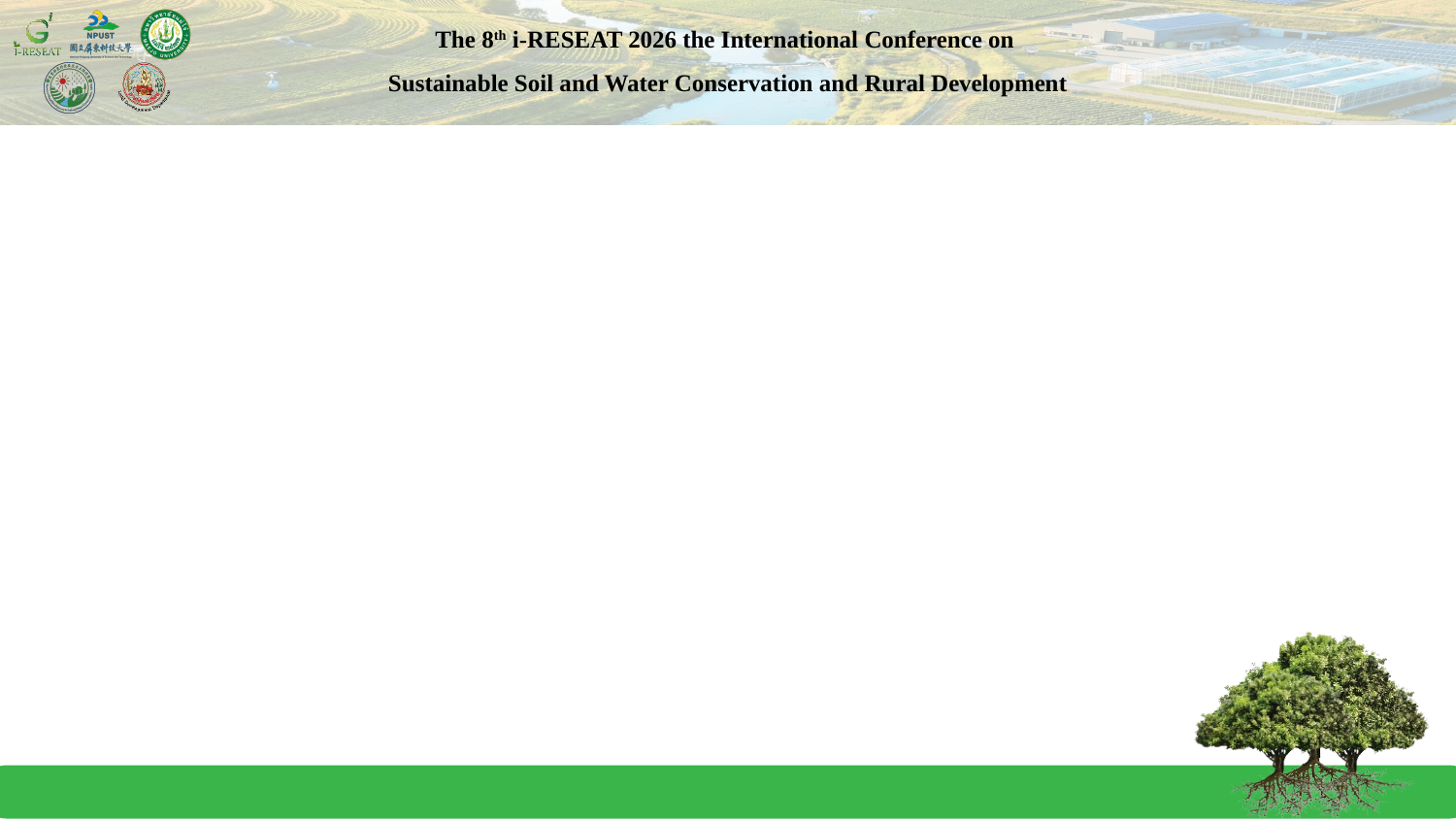

The 8th i-RESEAT 2026 the International Conference on
Sustainable Soil and Water Conservation and Rural Development